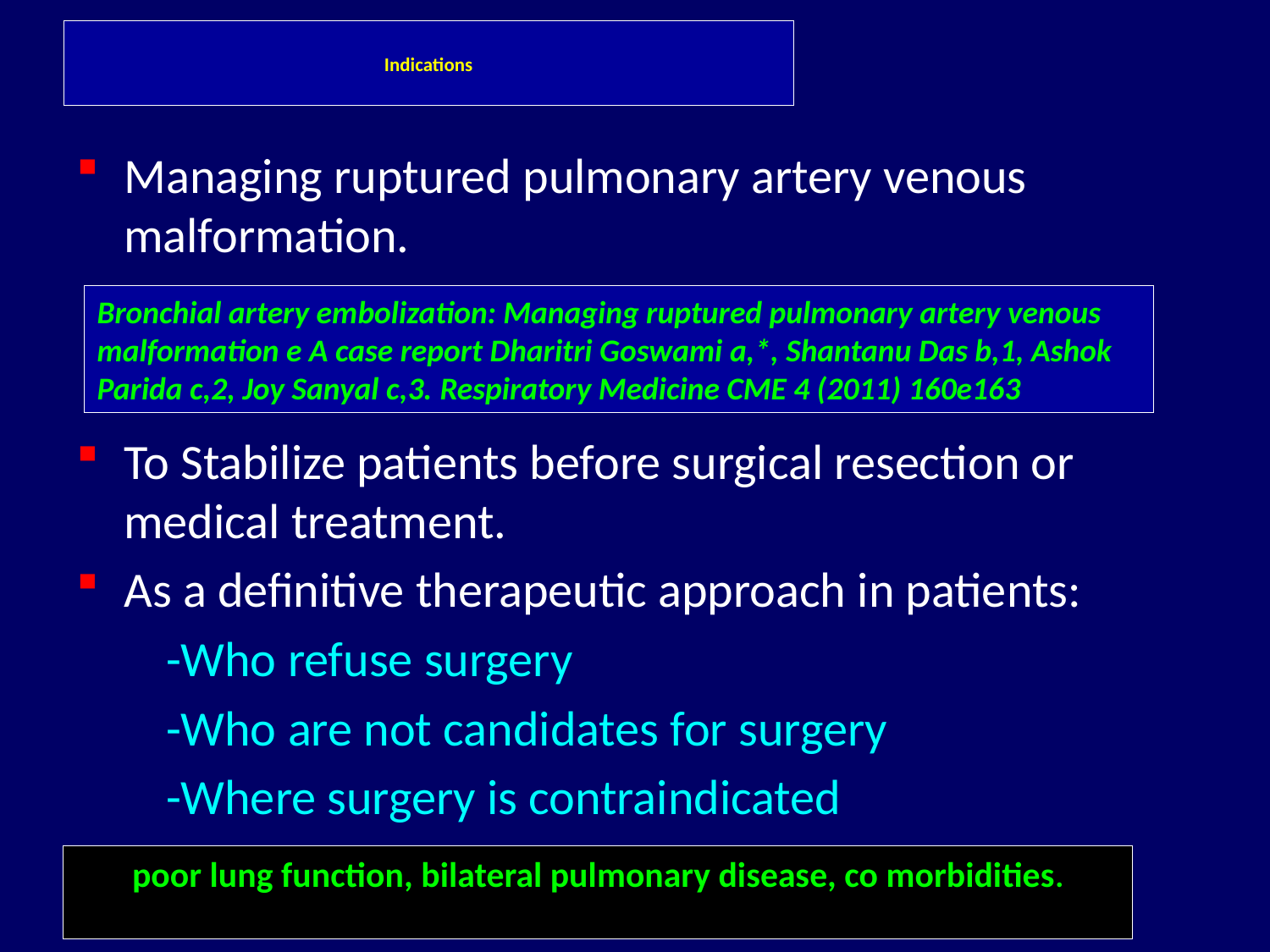

# Indications
Managing ruptured pulmonary artery venous malformation.

To Stabilize patients before surgical resection or medical treatment.
As a definitive therapeutic approach in patients:
        -Who refuse surgery
        -Who are not candidates for surgery
        -Where surgery is contraindicated

Bronchial artery embolization: Managing ruptured pulmonary artery venous malformation e A case report Dharitri Goswami a,*, Shantanu Das b,1, Ashok Parida c,2, Joy Sanyal c,3. Respiratory Medicine CME 4 (2011) 160e163
poor lung function, bilateral pulmonary disease, co morbidities.